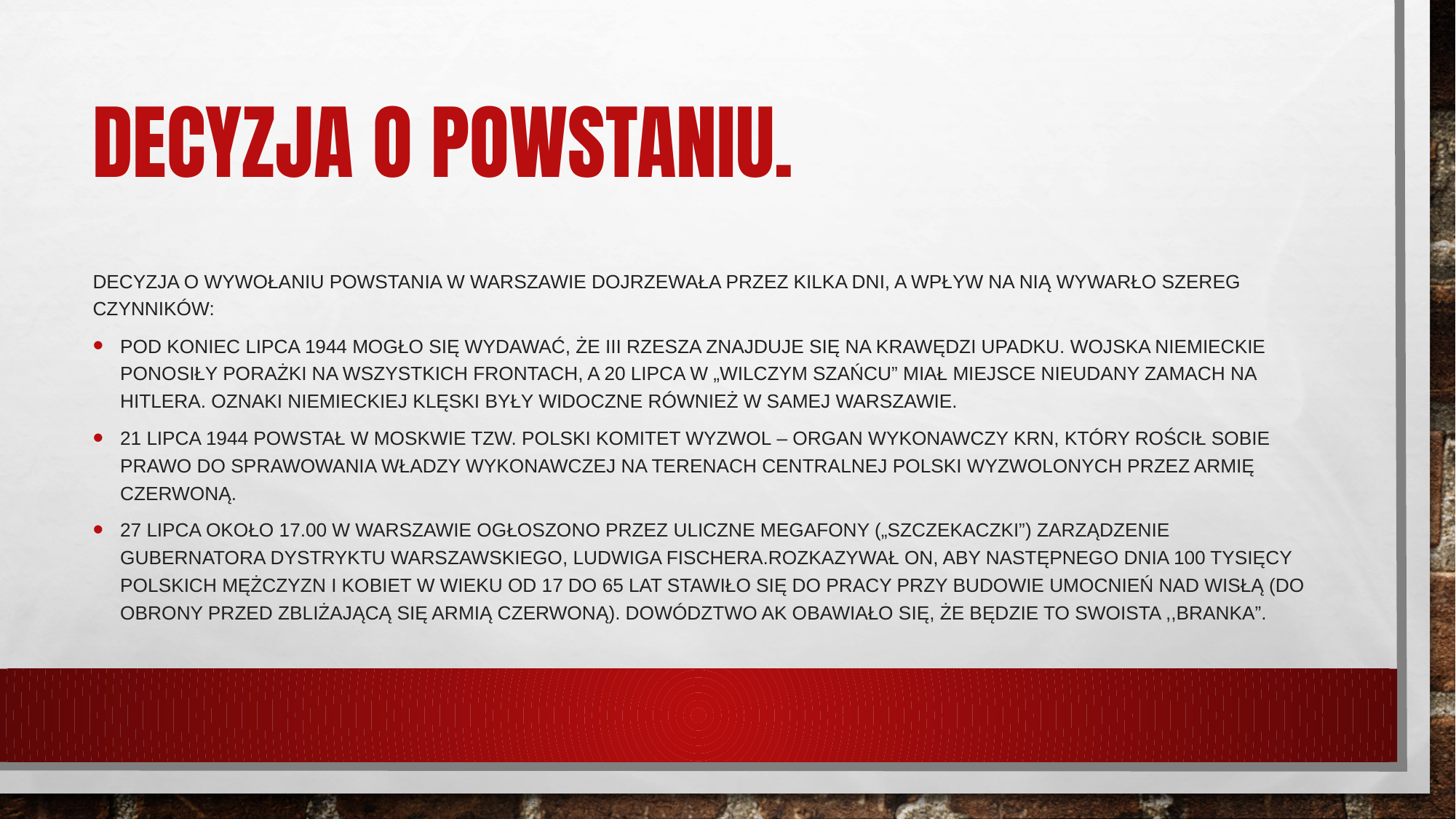

# Decyzja o powstaniu.
decyzja o wywołaniu powstania w Warszawie dojrzewała przez kilka dni, a wpływ na nią wywarło szereg czynników:
pod koniec lipca 1944 mogło się wydawać, że III Rzesza znajduje się na krawędzi upadku. Wojska niemieckie ponosiły porażki na wszystkich frontach, a 20 lipca w „wilczym szańcu” miał miejsce nieudany zamach na Hitlera. Oznaki niemieckiej klęski były widoczne również w samej Warszawie.
21 lipca 1944 powstał w Moskwie tzw. Polski komitet wyzwol – organ wykonawczy KRN, który rościł sobie prawo do sprawowania władzy wykonawczej na terenach centralnej Polski wyzwolonych przez Armię Czerwoną.
27 lipca około 17.00 w Warszawie ogłoszono przez uliczne megafony („szczekaczki”) zarządzenie gubernatora dystryktu warszawskiego, Ludwiga Fischera.Rozkazywał on, aby następnego dnia 100 tysięcy polskich mężczyzn i kobiet w wieku od 17 do 65 lat stawiło się do pracy przy budowie umocnień nad Wisłą (do obrony przed zbliżającą się Armią Czerwoną). Dowództwo AK obawiało się, że będzie to swoista ,,branka”.